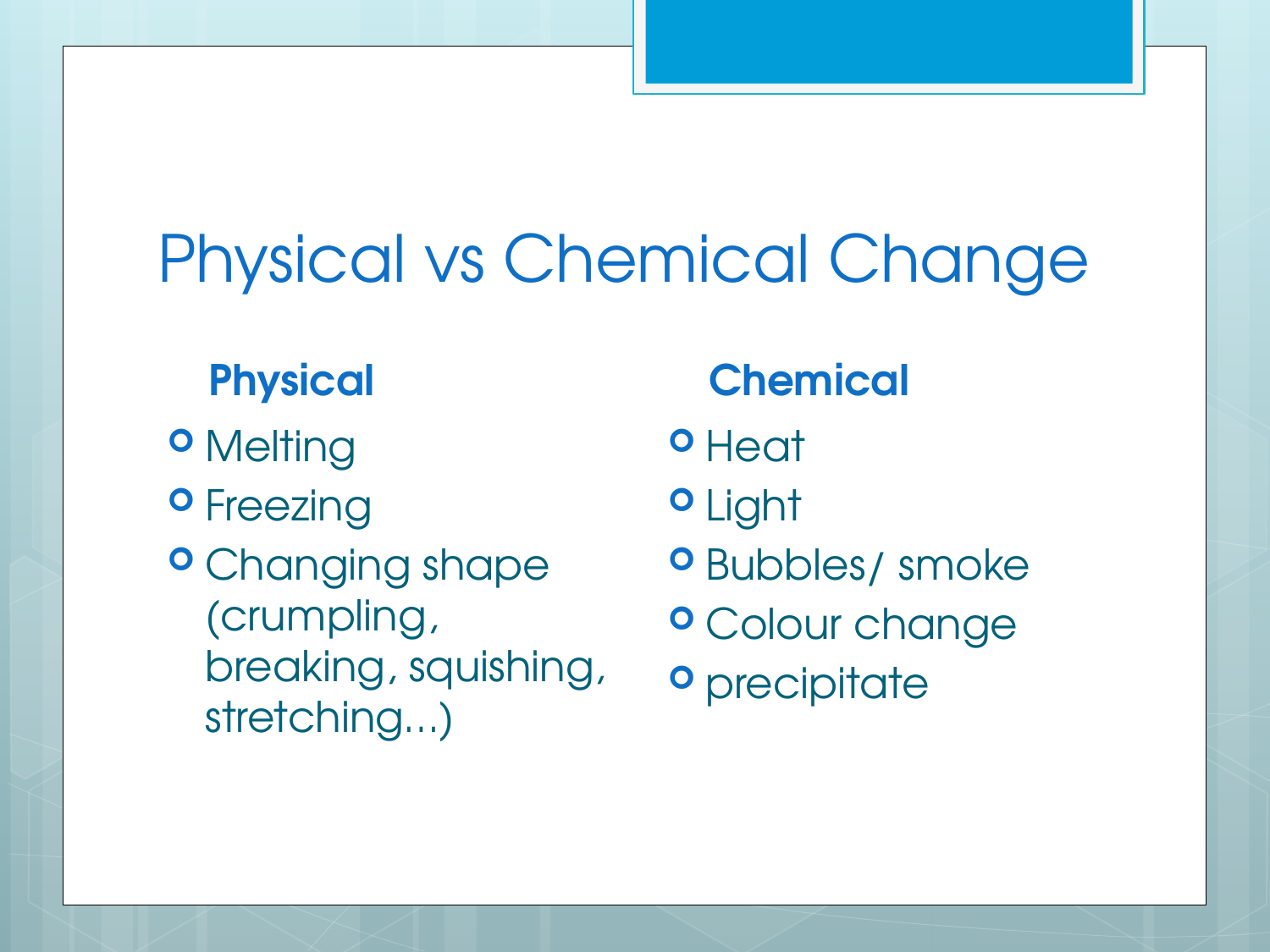

# Physical vs Chemical Change
Physical
Chemical
Melting
Freezing
Changing shape (crumpling, breaking, squishing, stretching…)
Heat
Light
Bubbles/ smoke
Colour change
precipitate